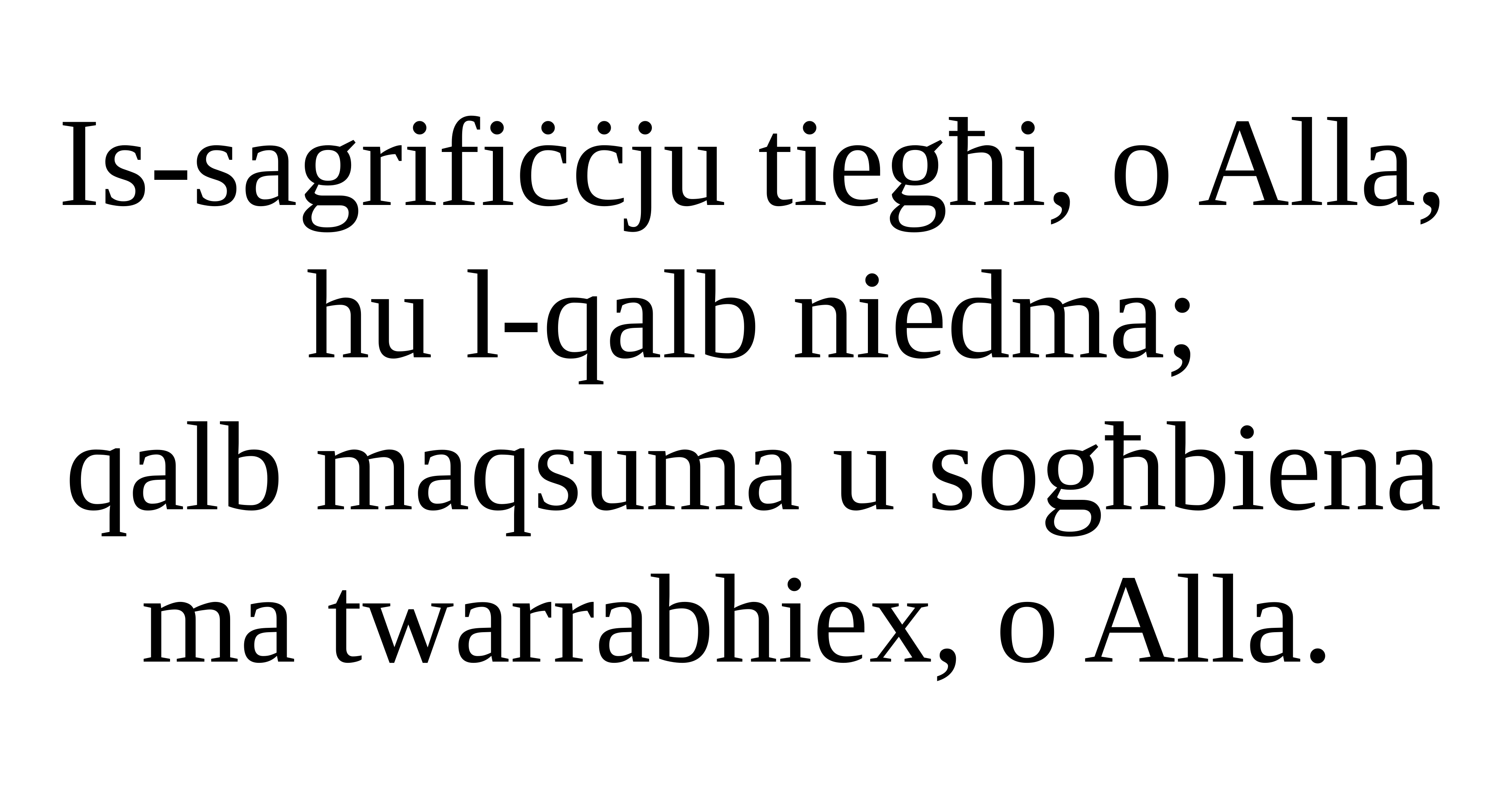

Is-sagrifiċċju tiegħi, o Alla, hu l-qalb niedma;
qalb maqsuma u sogħbiena ma twarrabhiex, o Alla.